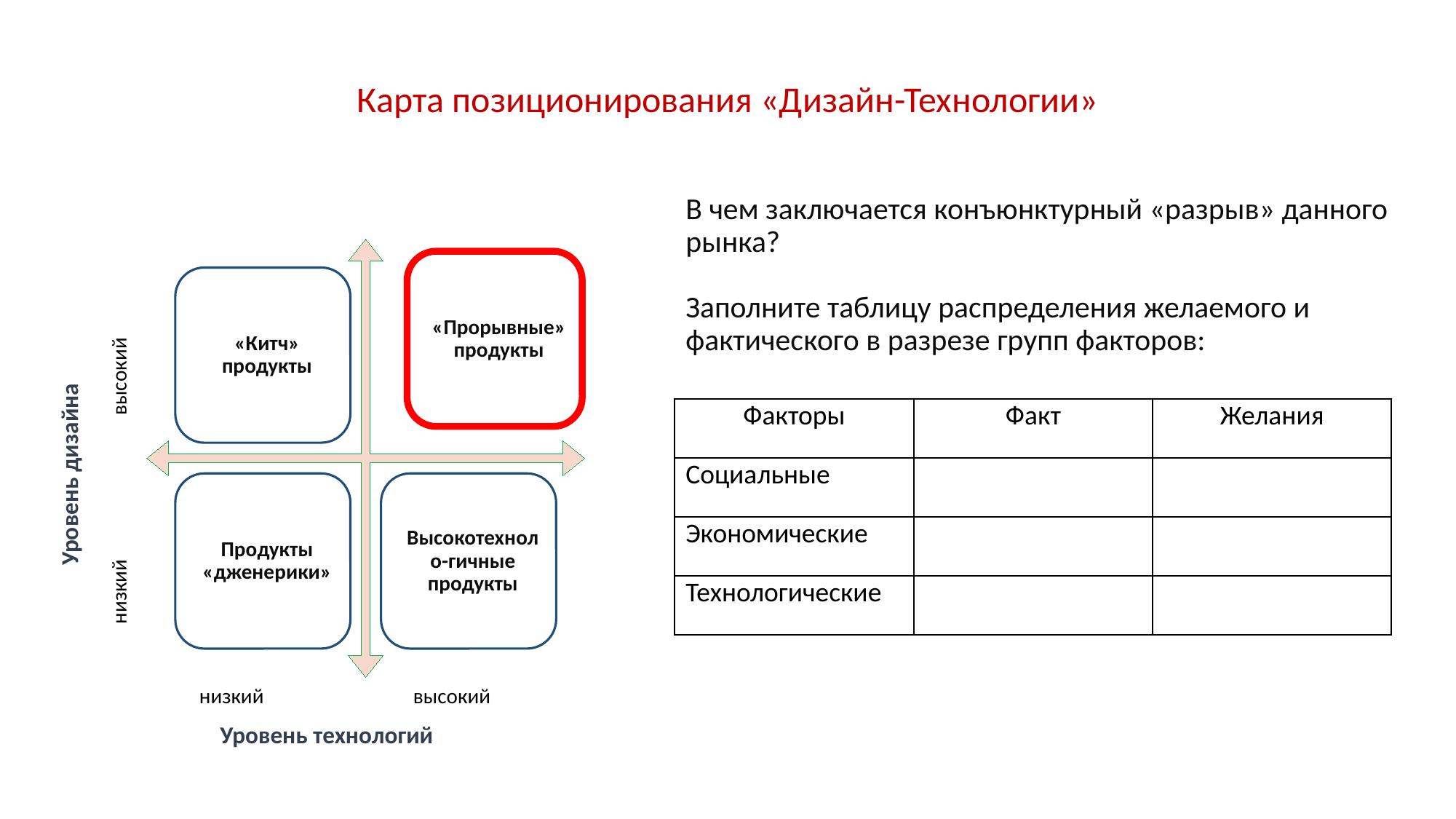

# Карта позиционирования «Дизайн-Технологии»
В чем заключается конъюнктурный «разрыв» данного рынка?

Заполните таблицу распределения желаемого и фактического в разрезе групп факторов:
«Китч» продукты
«Прорывные» продукты
Продукты «дженерики»
Высокотехноло-гичные продукты
высокий
Уровень дизайна
| Факторы | Факт | Желания |
| --- | --- | --- |
| Социальные |  |  |
| Экономические |  |  |
| Технологические |  |  |
низкий
низкий
высокий
Уровень технологий